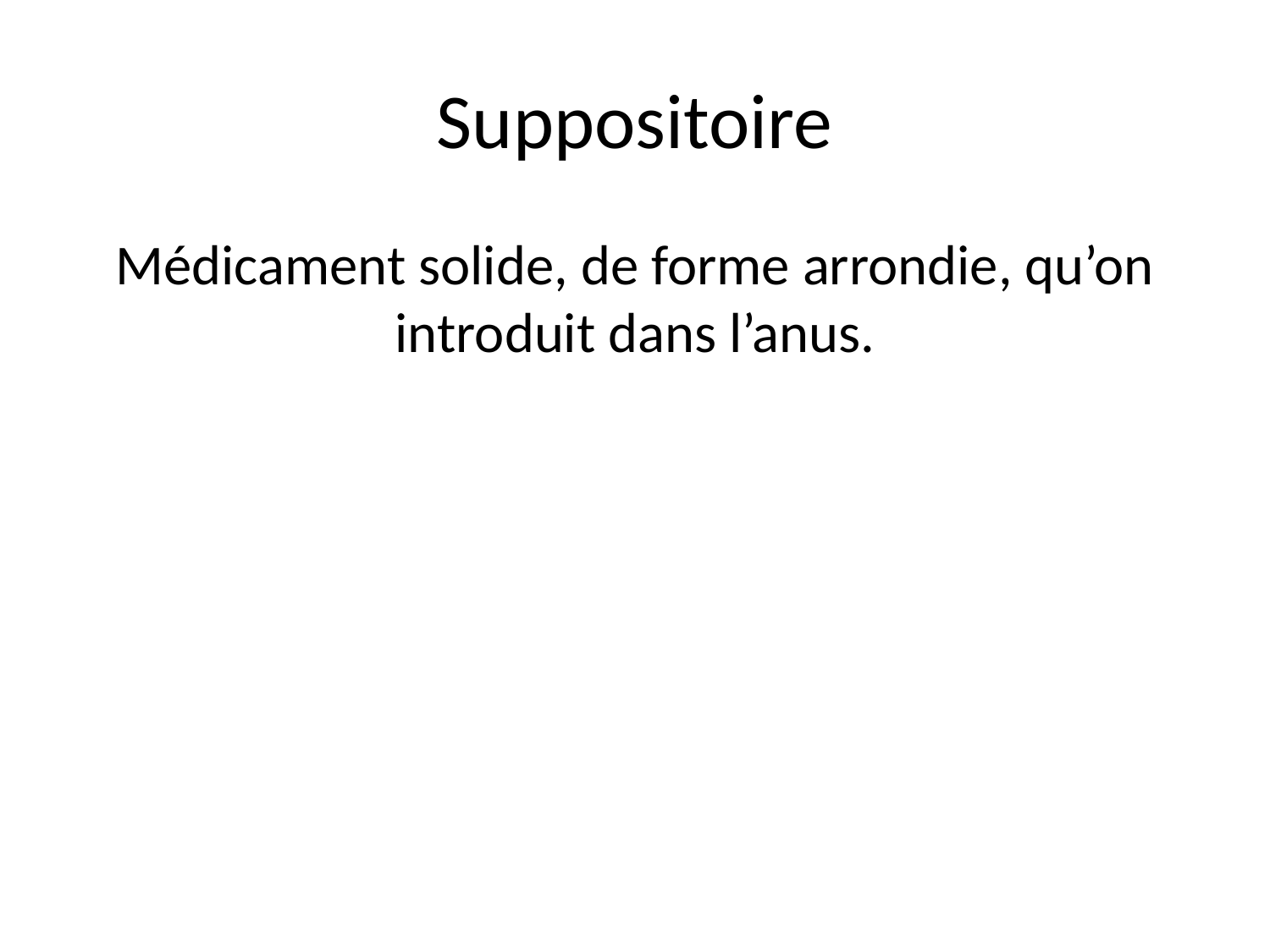

# Suppositoire
Médicament solide, de forme arrondie, qu’on introduit dans l’anus.